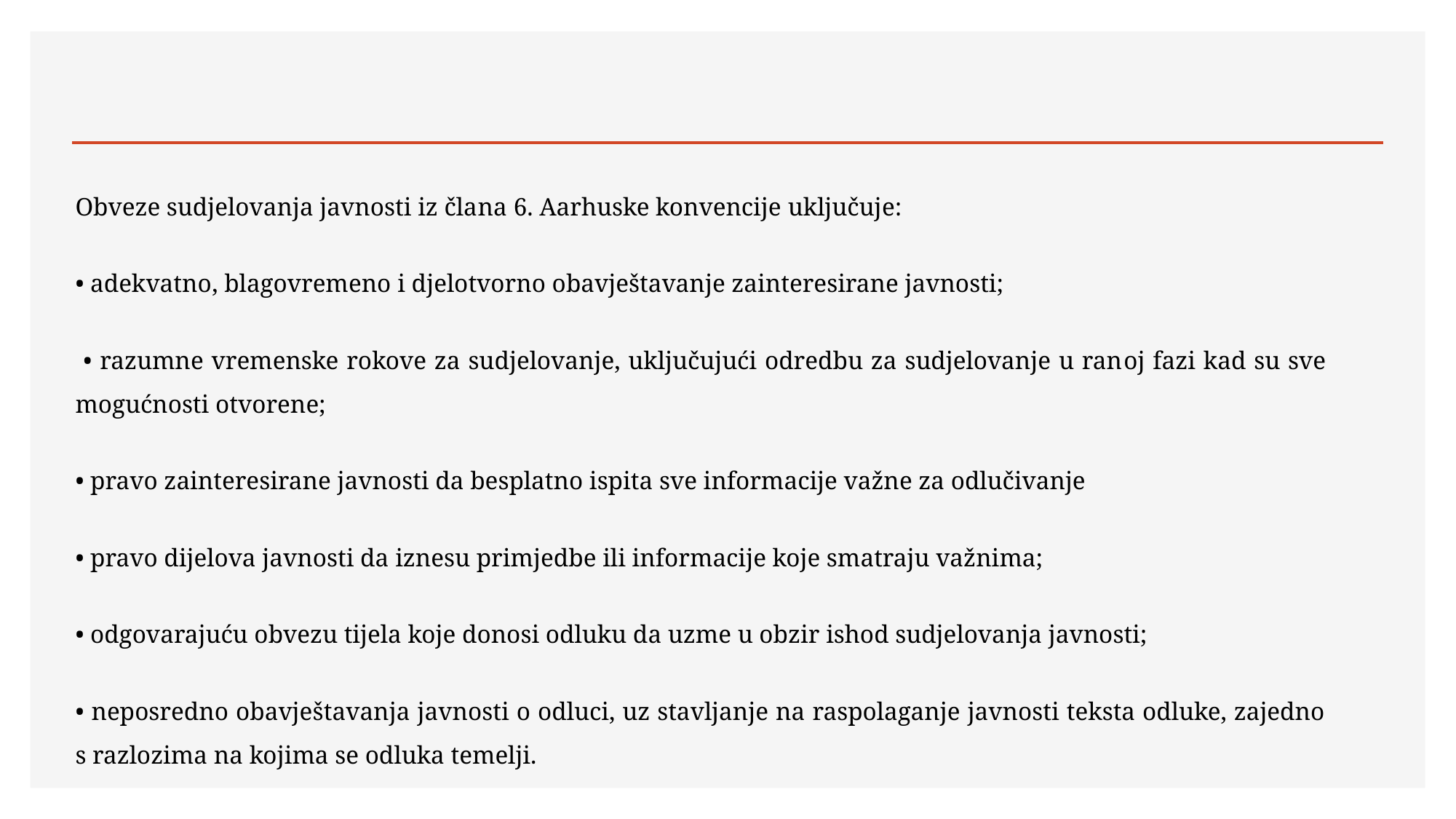

Obveze sudjelovanja javnosti iz člana 6. Aarhuske konvencije uključuje:
• adekvatno, blagovremeno i djelotvorno obavještavanje zainteresirane javnosti;
 • razumne vremenske rokove za sudjelovanje, uključujući odredbu za sudjelovanje u ranoj fazi kad su sve mogućnosti otvorene;
• pravo zainteresirane javnosti da besplatno ispita sve informacije važne za odlučivanje
• pravo dijelova javnosti da iznesu primjedbe ili informacije koje smatraju važnima;
• odgovarajuću obvezu tijela koje donosi odluku da uzme u obzir ishod sudjelovanja javnosti;
• neposredno obavještavanja javnosti o odluci, uz stavljanje na raspolaganje javnosti teksta odluke, zajedno s razlozima na kojima se odluka temelji.